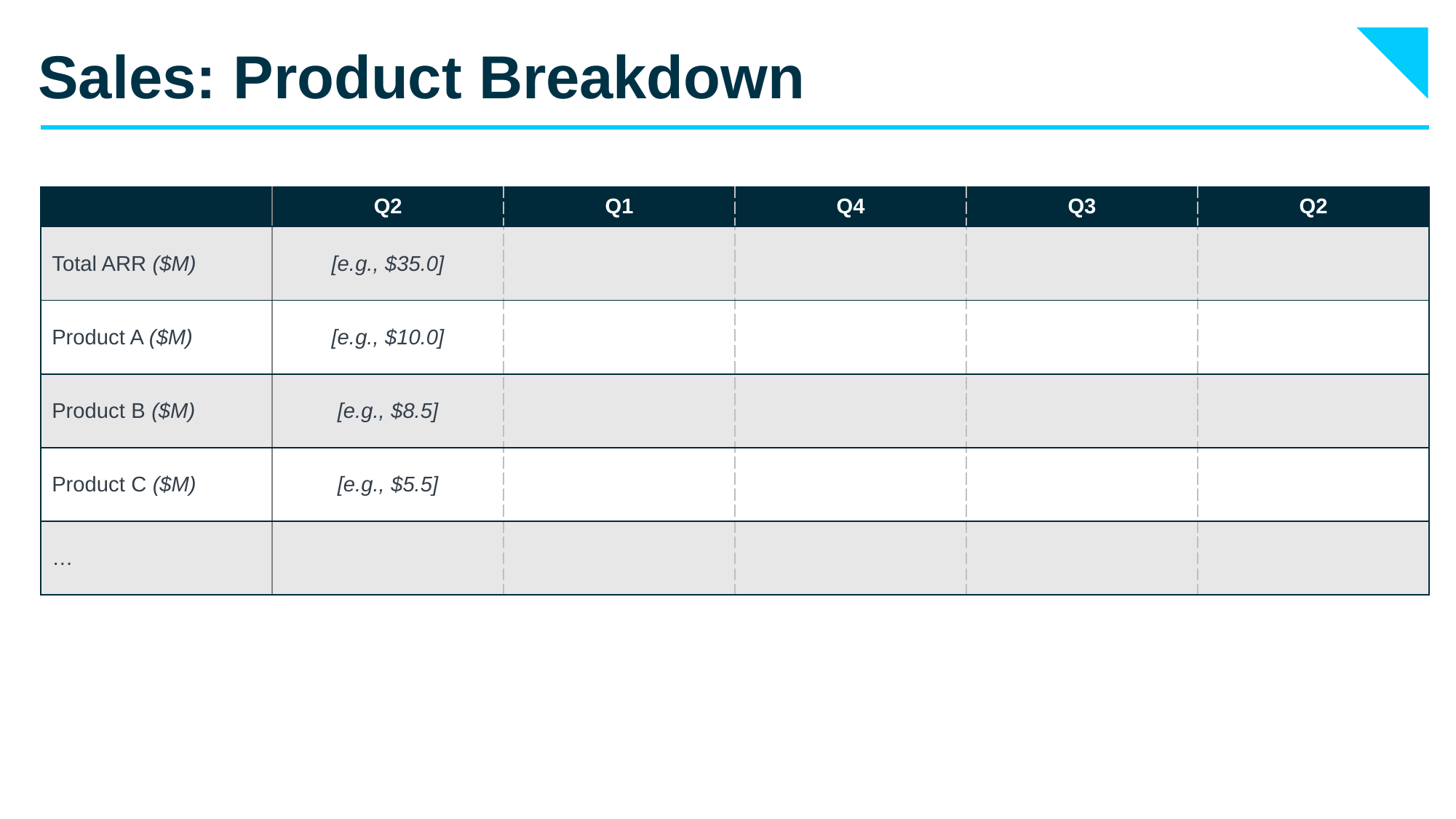

# Sales: Product Breakdown
|  | Q2 | Q1 | Q4 | Q3 | Q2 |
| --- | --- | --- | --- | --- | --- |
| Total ARR ($M) | [e.g., $35.0] |  |  |  |  |
| Product A ($M) | [e.g., $10.0] |  |  |  |  |
| Product B ($M) | [e.g., $8.5] |  |  |  |  |
| Product C ($M) | [e.g., $5.5] |  |  |  |  |
| … |  |  |  |  |  |